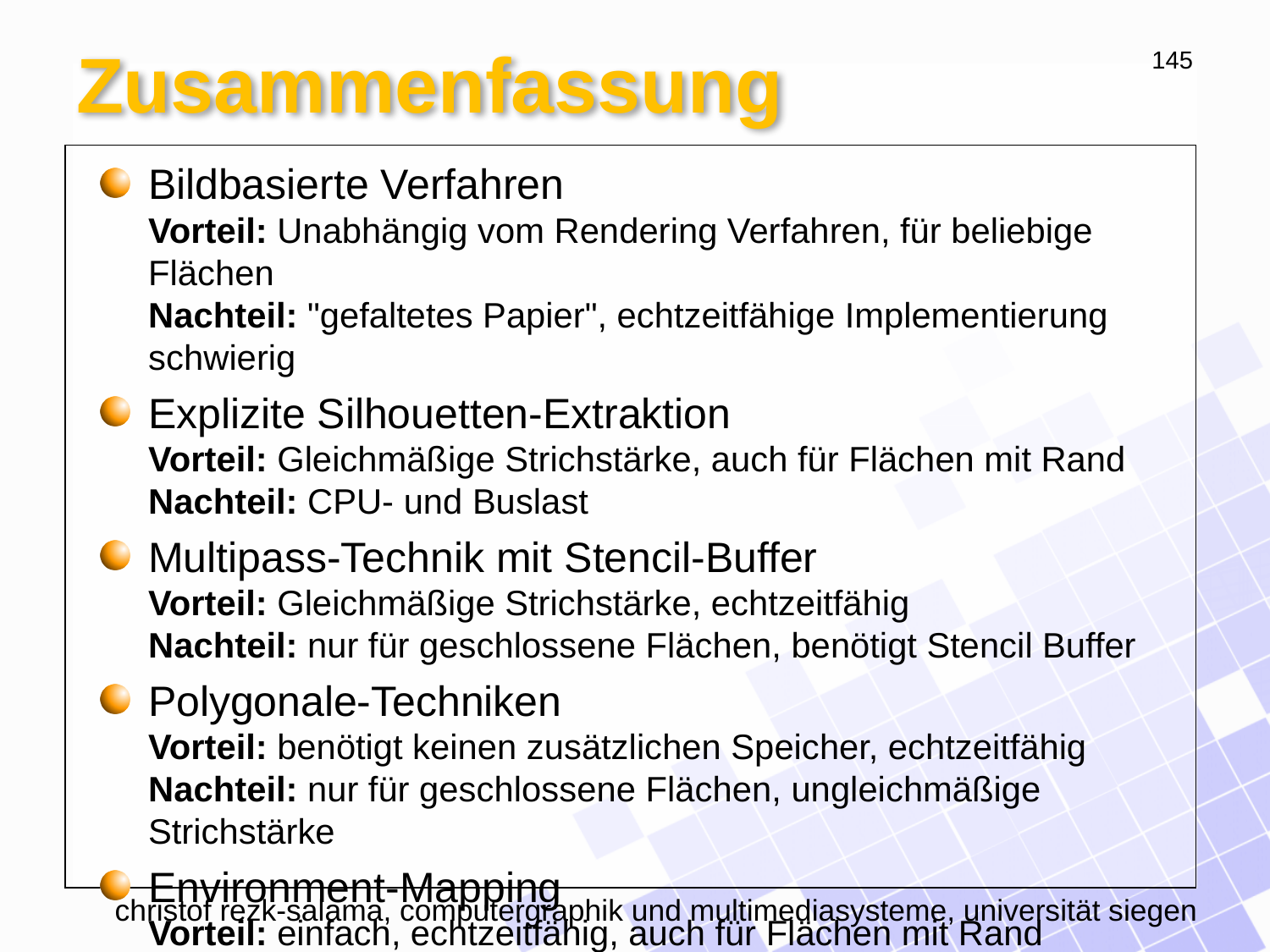

# Zusammenfassung
Bildbasierte Verfahren
Vorteil: Unabhängig vom Rendering Verfahren, für beliebige Flächen
Nachteil: "gefaltetes Papier", echtzeitfähige Implementierung schwierig
Explizite Silhouetten-Extraktion
Vorteil: Gleichmäßige Strichstärke, auch für Flächen mit Rand
Nachteil: CPU- und Buslast
Multipass-Technik mit Stencil-Buffer
Vorteil: Gleichmäßige Strichstärke, echtzeitfähig
Nachteil: nur für geschlossene Flächen, benötigt Stencil Buffer
Polygonale-Techniken
Vorteil: benötigt keinen zusätzlichen Speicher, echtzeitfähig
Nachteil: nur für geschlossene Flächen, ungleichmäßige Strichstärke
Environment-Mapping
Vorteil: einfach, echtzeitfähig, auch für Flächen mit Rand
Nachteil: ungleichmäßige Strichstärke, perspektivische Flächen